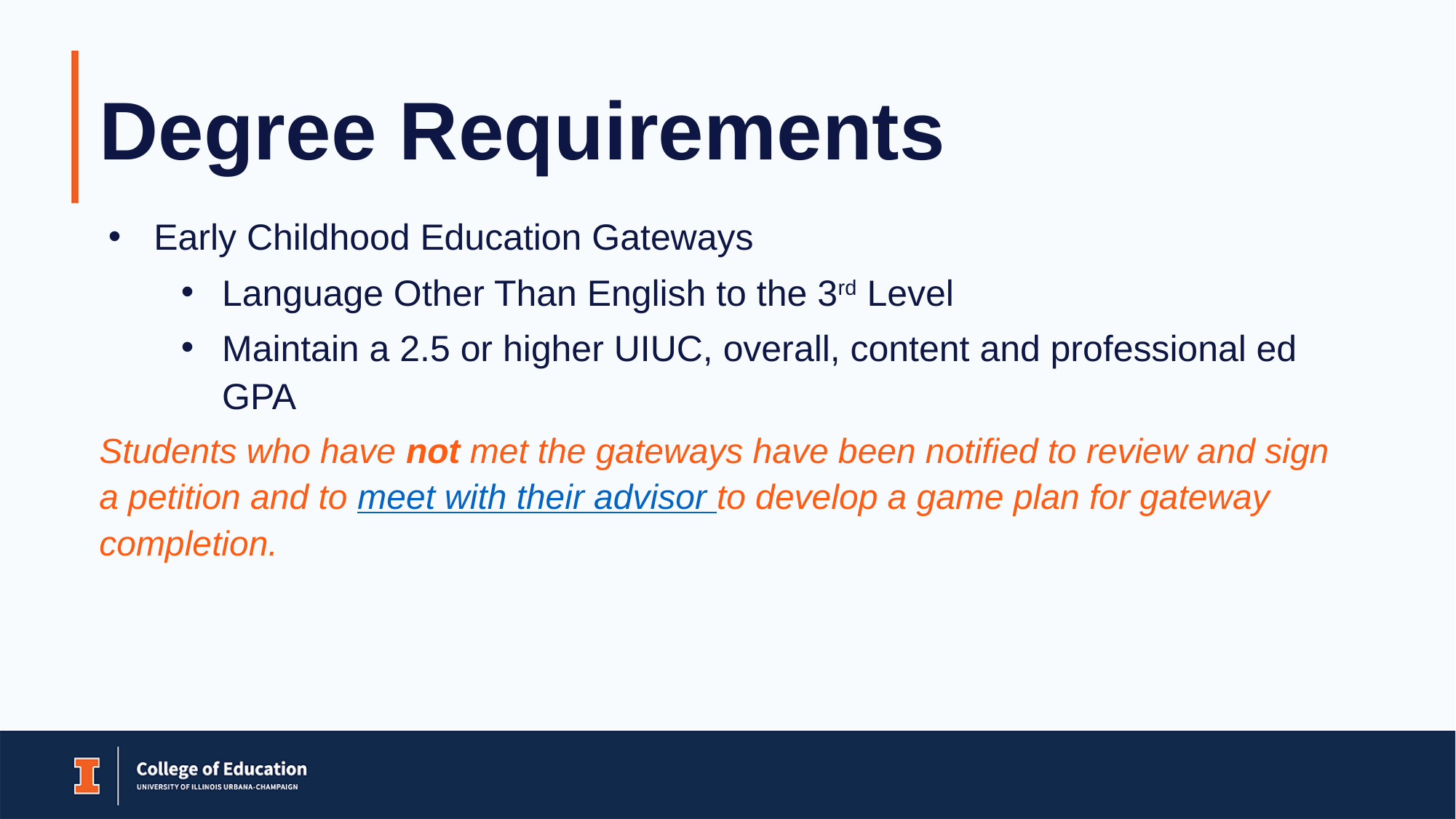

# Degree Requirements
Early Childhood Education Gateways
Language Other Than English to the 3rd Level
Maintain a 2.5 or higher UIUC, overall, content and professional ed GPA
Students who have not met the gateways have been notified to review and sign a petition and to meet with their advisor to develop a game plan for gateway completion.